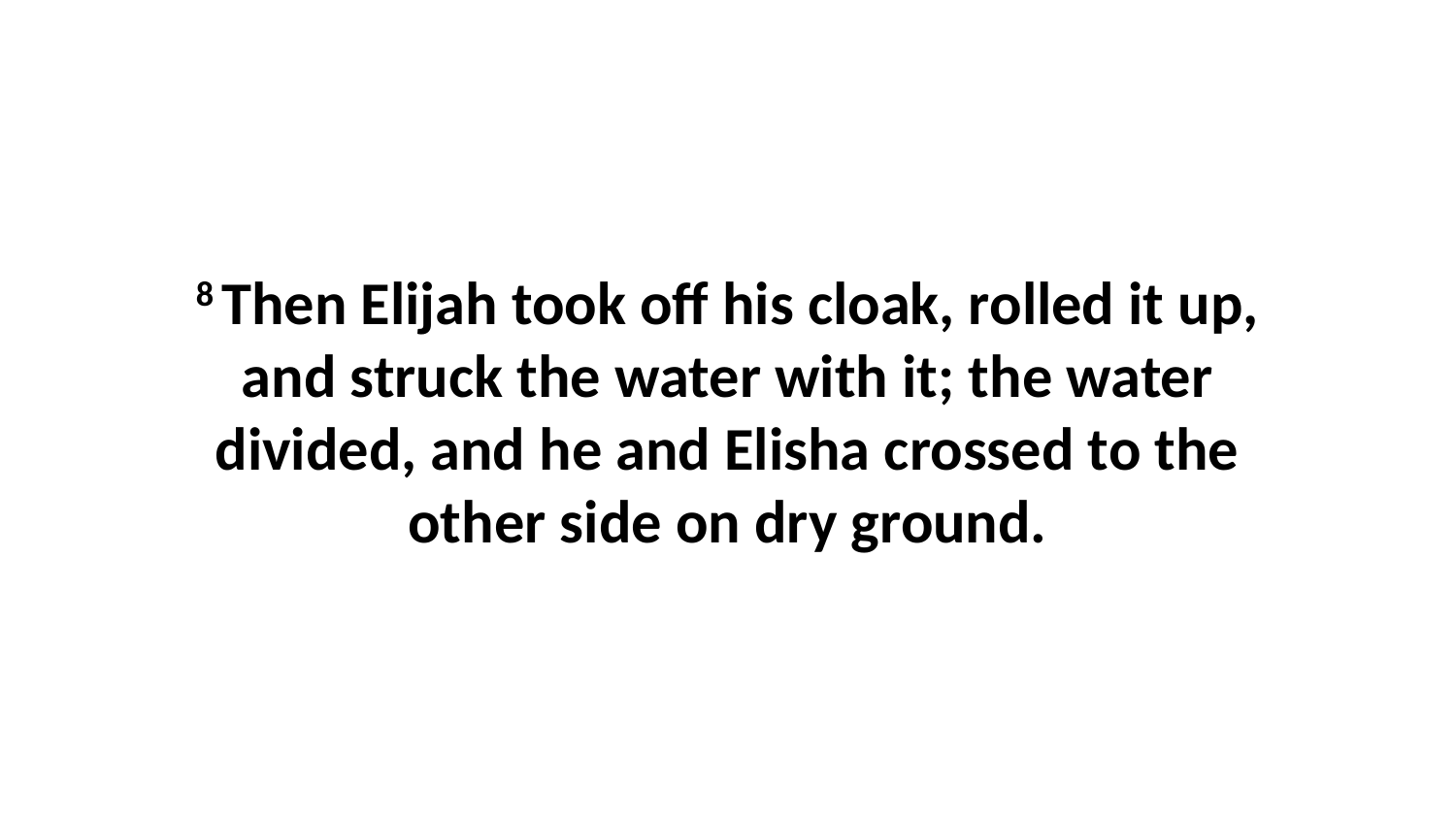

8 Then Elijah took off his cloak, rolled it up, and struck the water with it; the water divided, and he and Elisha crossed to the other side on dry ground.